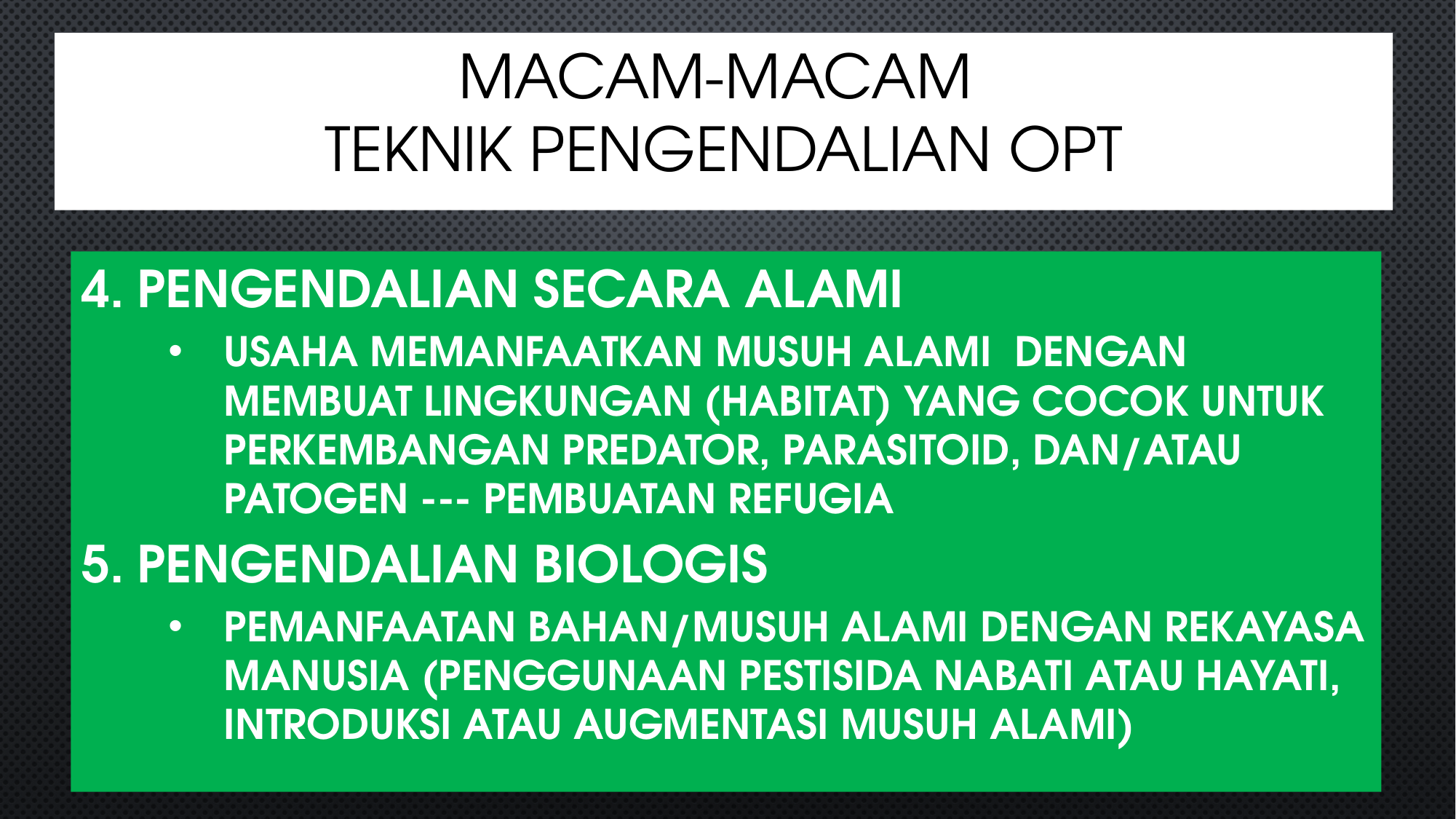

MACAM-MACAM
TEKNIK PENGENDALIAN OPT
Pengendalian Secara Alami
Usaha memanfaatkan musuh alami  dengan membuat lingkungan (habitat) yang cocok untuk perkembangan predator, parasitoid, dan/atau patogen --- pembuatan Refugia
Pengendalian Biologis
Pemanfaatan bahan/musuh alami dengan rekayasa manusia (Penggunaan Pestisida Nabati atau Hayati, introduksi atau augmentasi musuh alami)